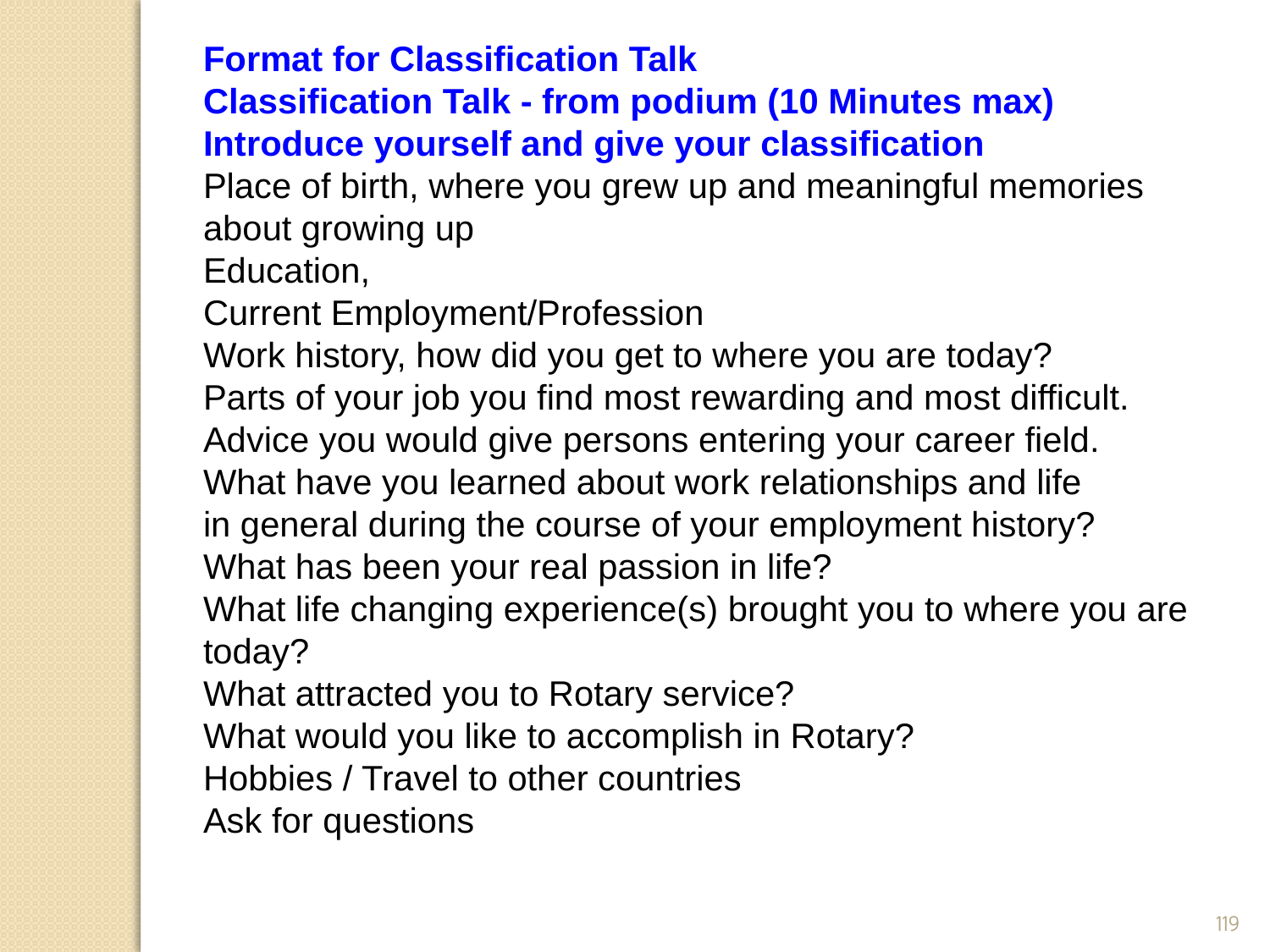

Format for Classification Talk
Classification Talk - from podium (10 Minutes max)
Introduce yourself and give your classification
Place of birth, where you grew up and meaningful memories about growing up
Education,
Current Employment/Profession
Work history, how did you get to where you are today?
Parts of your job you find most rewarding and most difficult.
Advice you would give persons entering your career field.
What have you learned about work relationships and life
in general during the course of your employment history?
What has been your real passion in life?
What life changing experience(s) brought you to where you are today?
What attracted you to Rotary service?
What would you like to accomplish in Rotary?
Hobbies / Travel to other countries
Ask for questions
119